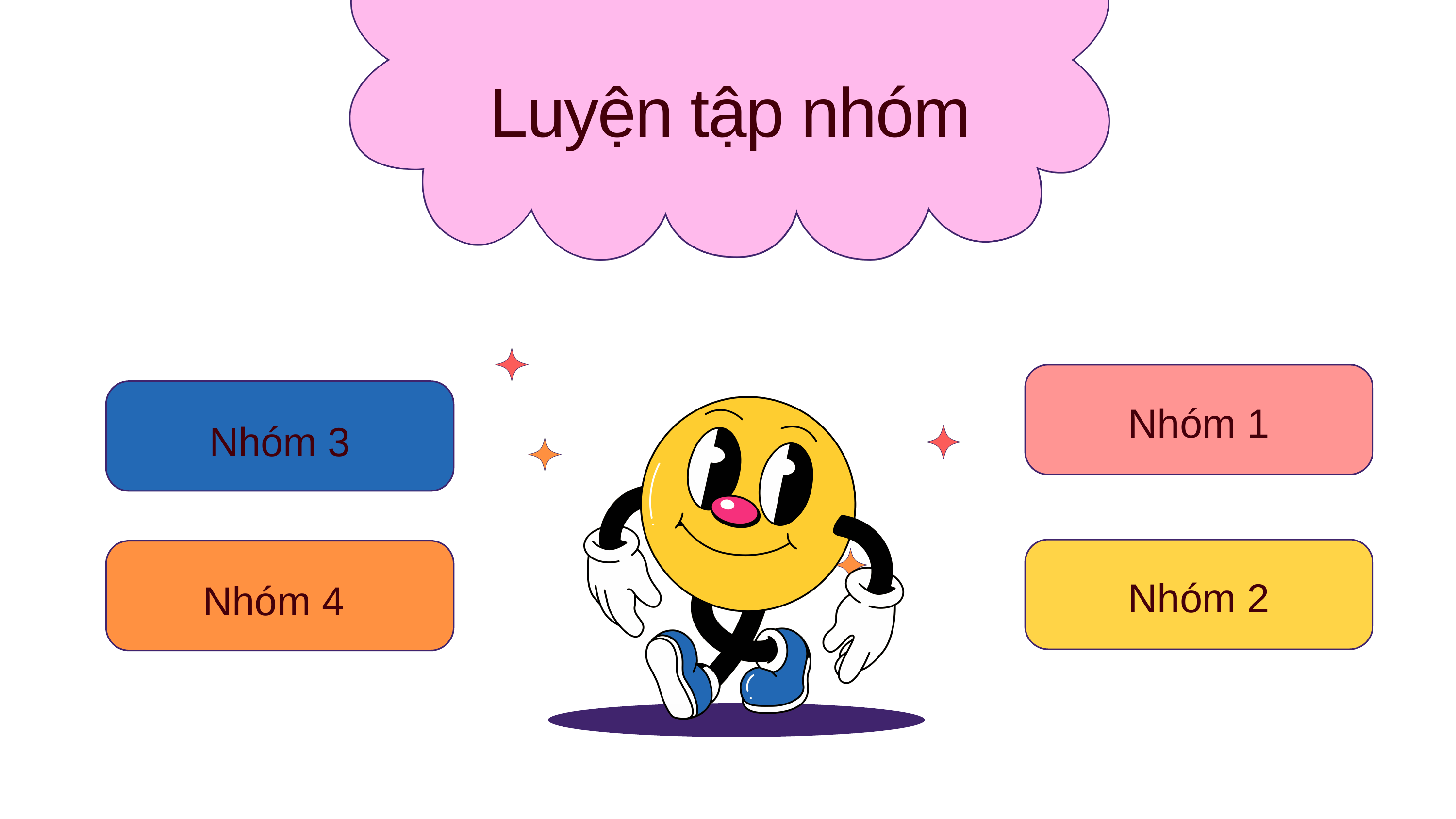

Luyện tập nhóm

Nhóm 1

Nhóm 3

Nhóm 2

Nhóm 4